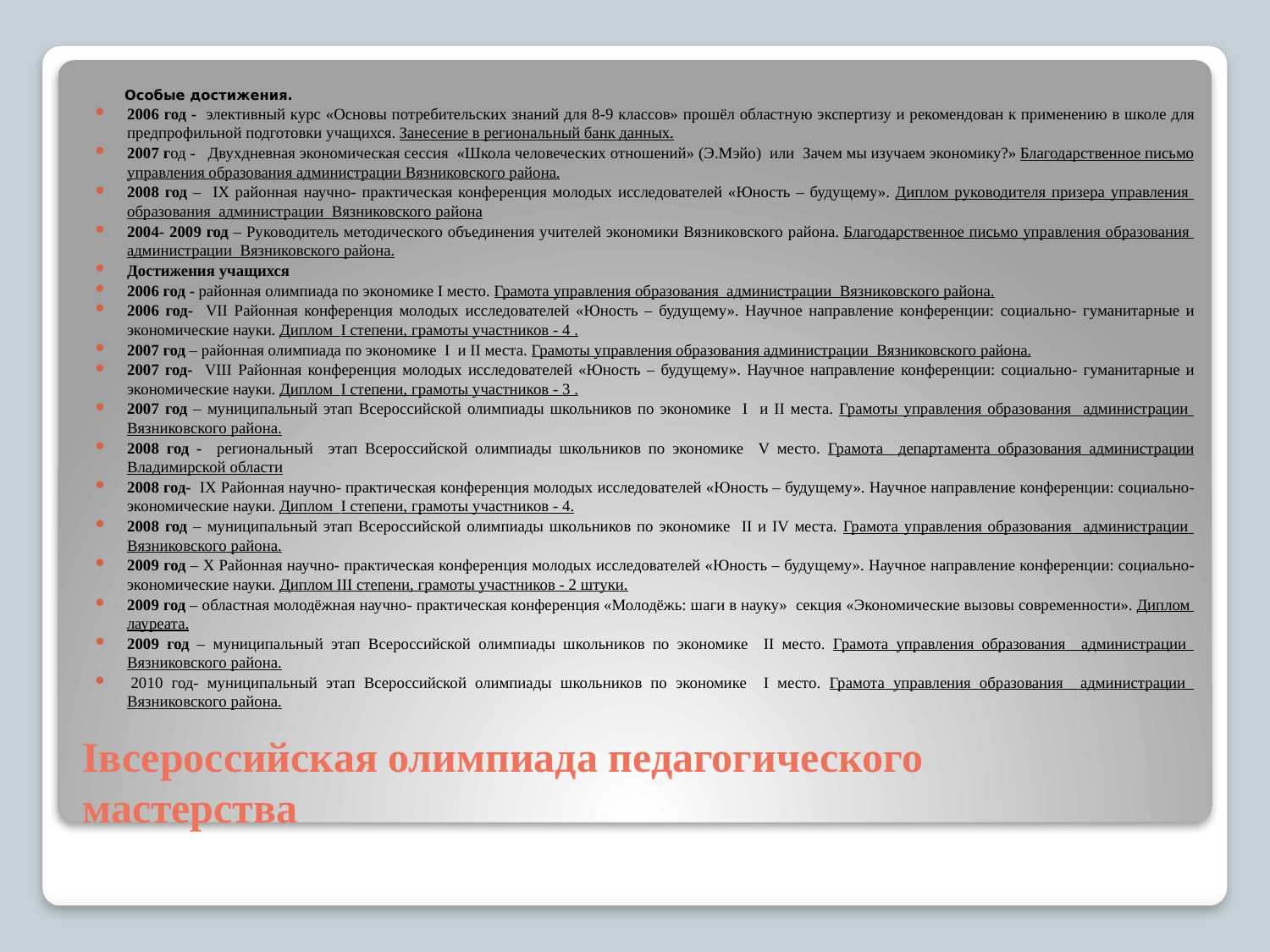

Особые достижения.
2006 год -  элективный курс «Основы потребительских знаний для 8-9 классов» прошёл областную экспертизу и рекомендован к применению в школе для предпрофильной подготовки учащихся. Занесение в региональный банк данных.
2007 год -   Двухдневная экономическая сессия  «Школа человеческих отношений» (Э.Мэйо)  или  Зачем мы изучаем экономику?» Благодарственное письмо управления образования администрации Вязниковского района.
2008 год –  IX районная научно- практическая конференция молодых исследователей «Юность – будущему». Диплом руководителя призера управления  образования  администрации  Вязниковского района
2004- 2009 год – Руководитель методического объединения учителей экономики Вязниковского района. Благодарственное письмо управления образования  администрации  Вязниковского района.
Достижения учащихся
2006 год - районная олимпиада по экономике I место. Грамота управления образования  администрации  Вязниковского района.
2006 год-  VII Районная конференция молодых исследователей «Юность – будущему». Научное направление конференции: социально- гуманитарные и экономические науки. Диплом  I степени, грамоты участников - 4 .
2007 год – районная олимпиада по экономике  I  и II места. Грамоты управления образования администрации  Вязниковского района.
2007 год-  VIII Районная конференция молодых исследователей «Юность – будущему». Научное направление конференции: социально- гуманитарные и экономические науки. Диплом  I степени, грамоты участников - 3 .
2007 год – муниципальный этап Всероссийской олимпиады школьников по экономике  I  и II места. Грамоты управления образования  администрации  Вязниковского района.
2008 год -  региональный  этап Всероссийской олимпиады школьников по экономике  V место. Грамота  департамента образования администрации Владимирской области
2008 год-  IX Районная научно- практическая конференция молодых исследователей «Юность – будущему». Научное направление конференции: социально- экономические науки. Диплом  I степени, грамоты участников - 4.
2008 год – муниципальный этап Всероссийской олимпиады школьников по экономике  II и IV места. Грамота управления образования  администрации  Вязниковского района.
2009 год – X Районная научно- практическая конференция молодых исследователей «Юность – будущему». Научное направление конференции: социально- экономические науки. Диплом III степени, грамоты участников - 2 штуки.
2009 год – областная молодёжная научно- практическая конференция «Молодёжь: шаги в науку»  секция «Экономические вызовы современности». Диплом  лауреата.
2009 год – муниципальный этап Всероссийской олимпиады школьников по экономике  II место. Грамота управления образования  администрации  Вязниковского района.
 2010 год- муниципальный этап Всероссийской олимпиады школьников по экономике  I место. Грамота управления образования  администрации  Вязниковского района.

# Iвсероссийская олимпиада педагогического мастерства